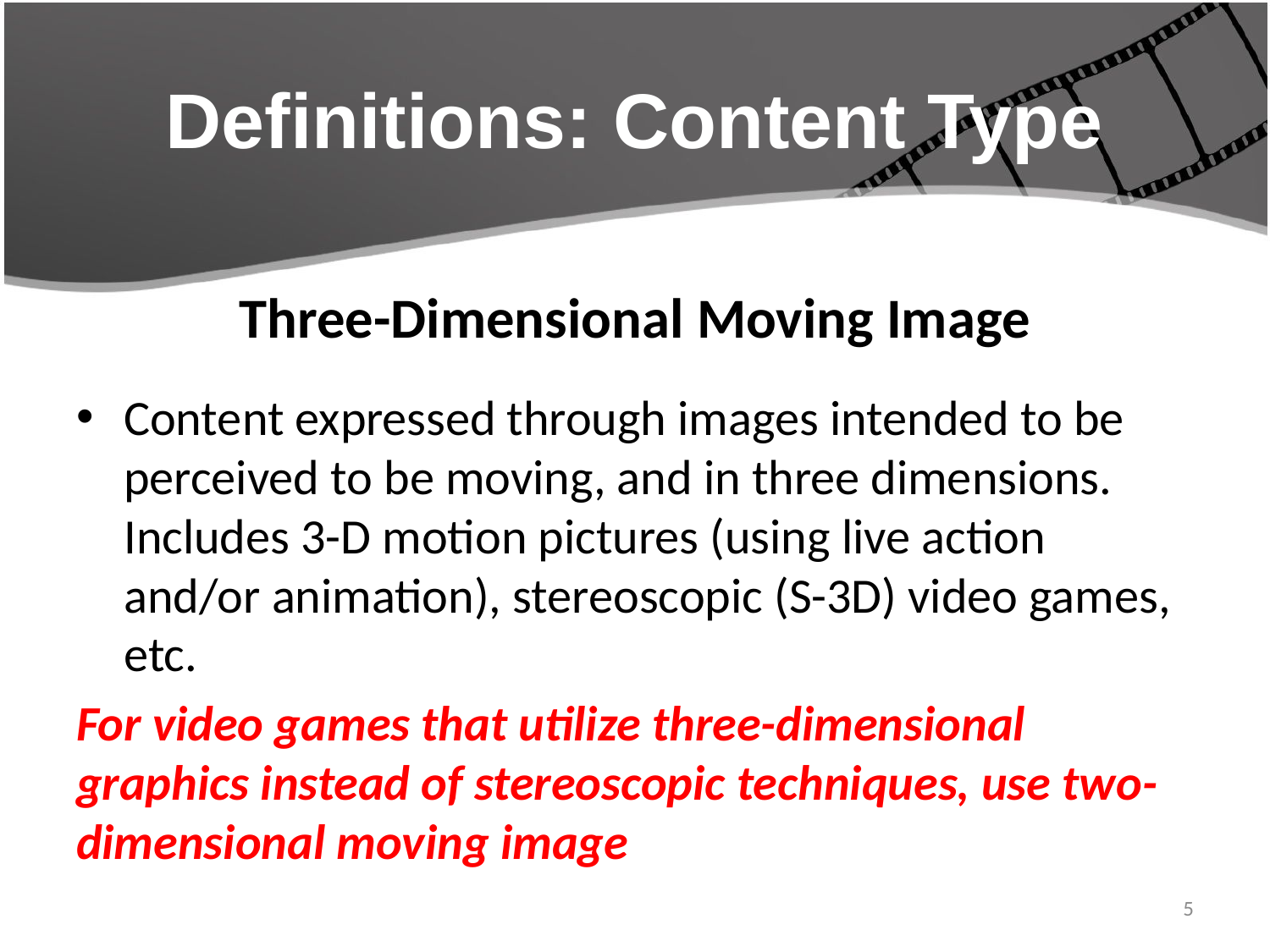

# Definitions: Content Type
Three-Dimensional Moving Image

Content expressed through images intended to be perceived to be moving, and in three dimensions. Includes 3-D motion pictures (using live action and/or animation), stereoscopic (S-3D) video games, etc.
For video games that utilize three-dimensional graphics instead of stereoscopic techniques, use two-dimensional moving image

5